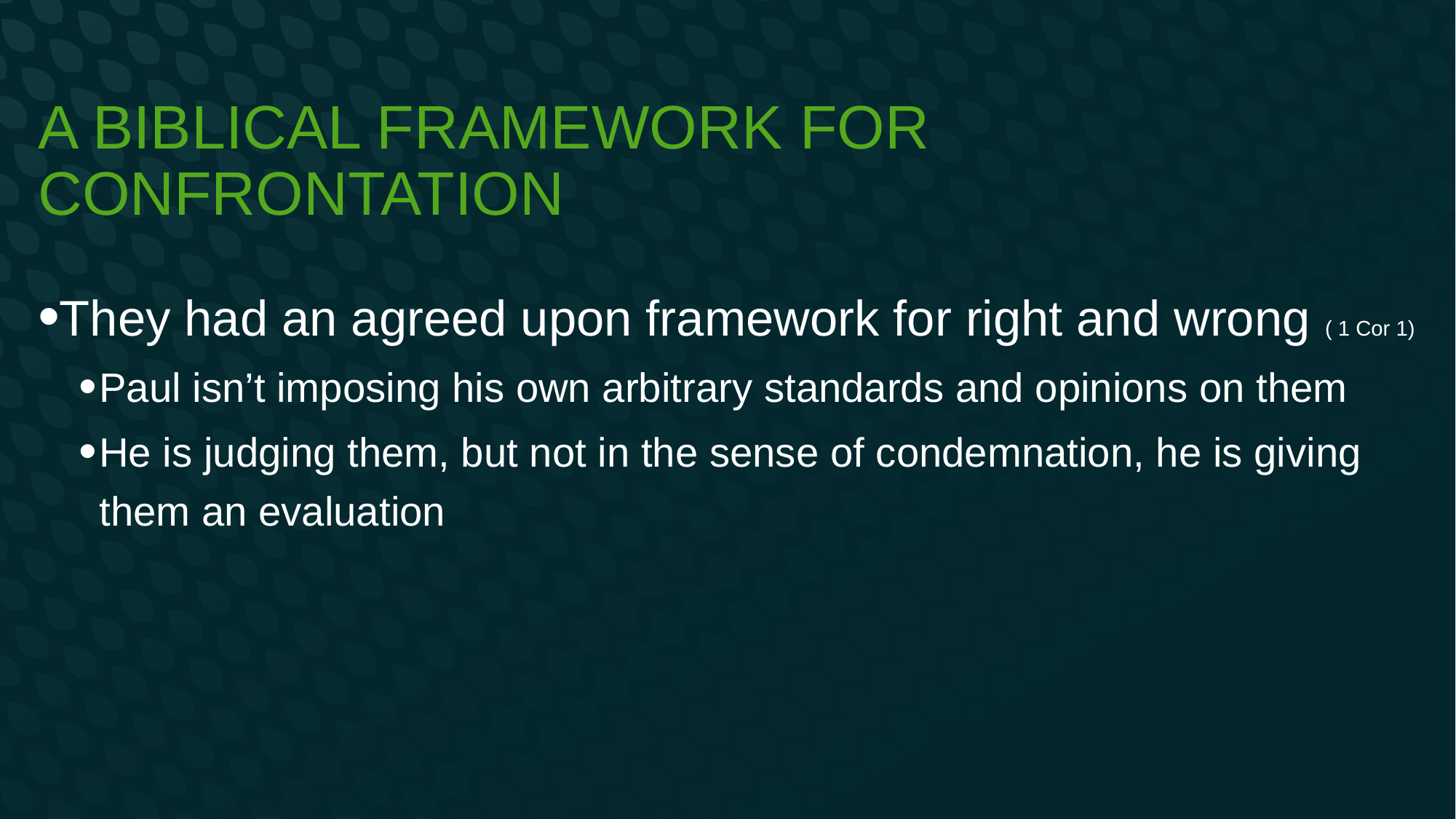

# A Biblical framework for confrontation
They had an agreed upon framework for right and wrong ( 1 Cor 1)
Paul isn’t imposing his own arbitrary standards and opinions on them
He is judging them, but not in the sense of condemnation, he is giving them an evaluation